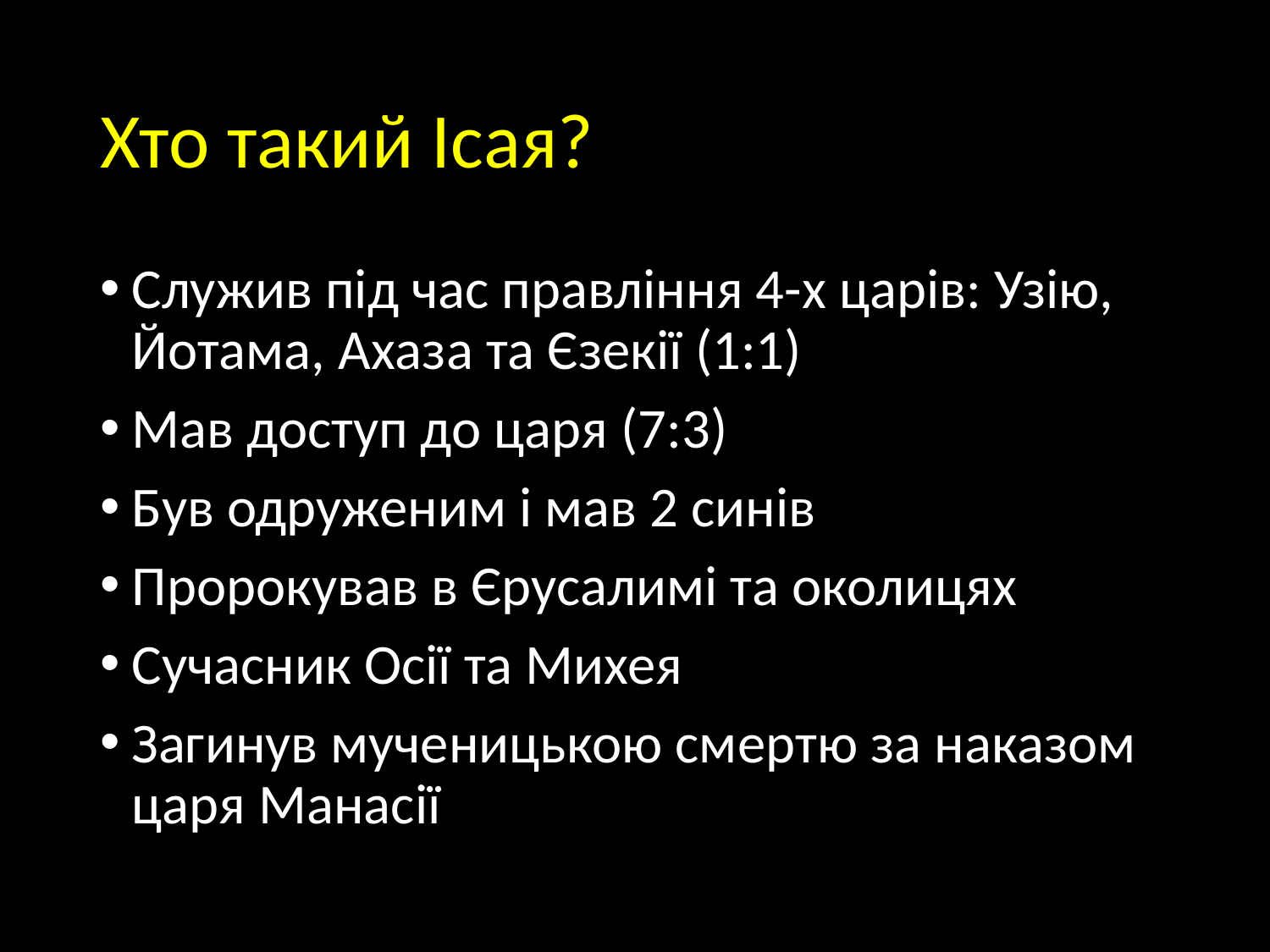

# Хто такий Ісая?
Служив під час правління 4-х царів: Узію, Йотама, Ахаза та Єзекії (1:1)
Мав доступ до царя (7:3)
Був одруженим і мав 2 синів
Пророкував в Єрусалимі та околицях
Сучасник Осії та Михея
Загинув мученицькою смертю за наказом царя Манасії